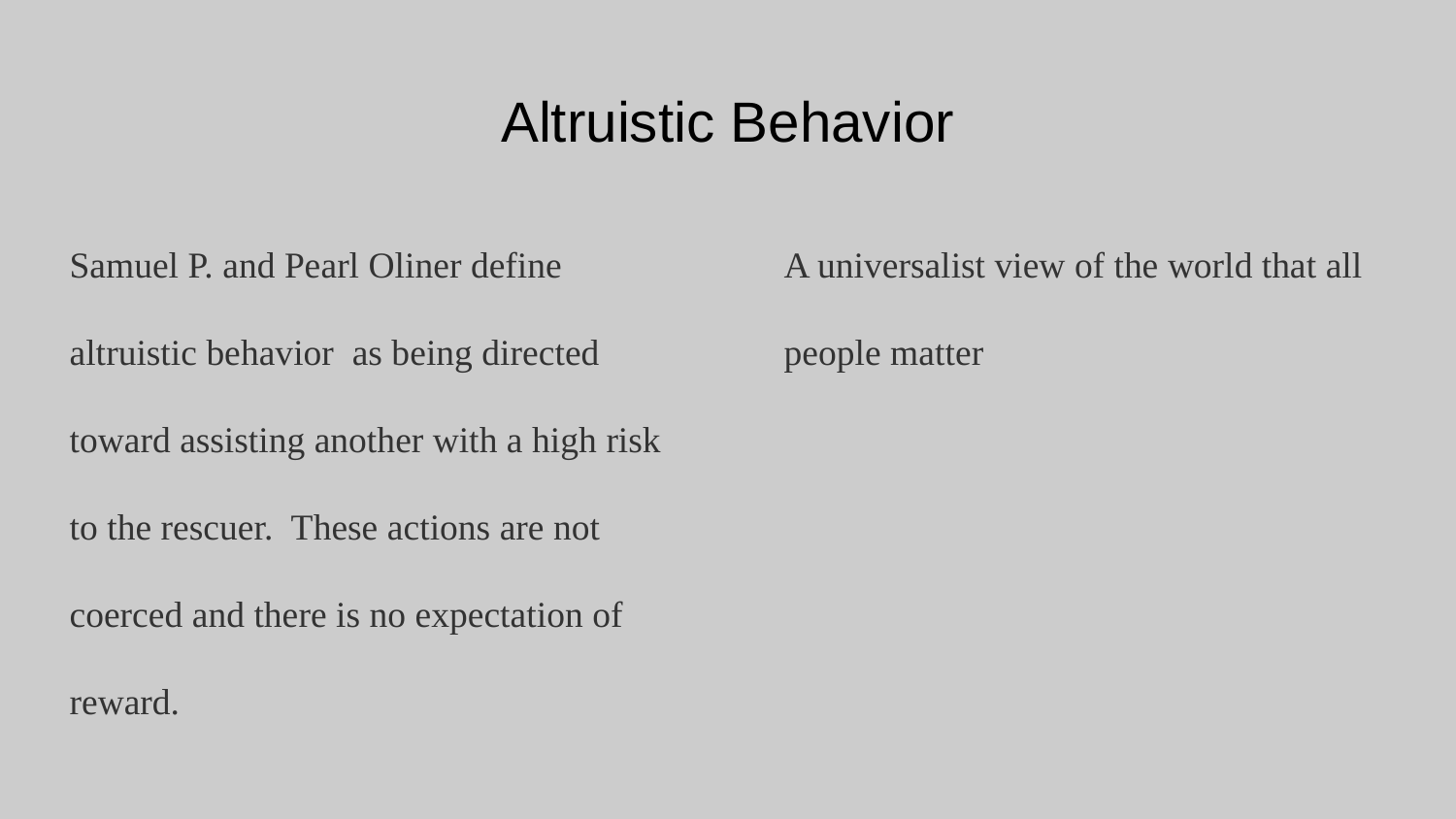

# Altruistic Behavior
Samuel P. and Pearl Oliner define altruistic behavior  as being directed toward assisting another with a high risk to the rescuer.  These actions are not coerced and there is no expectation of reward.

A universalist view of the world that all people matter